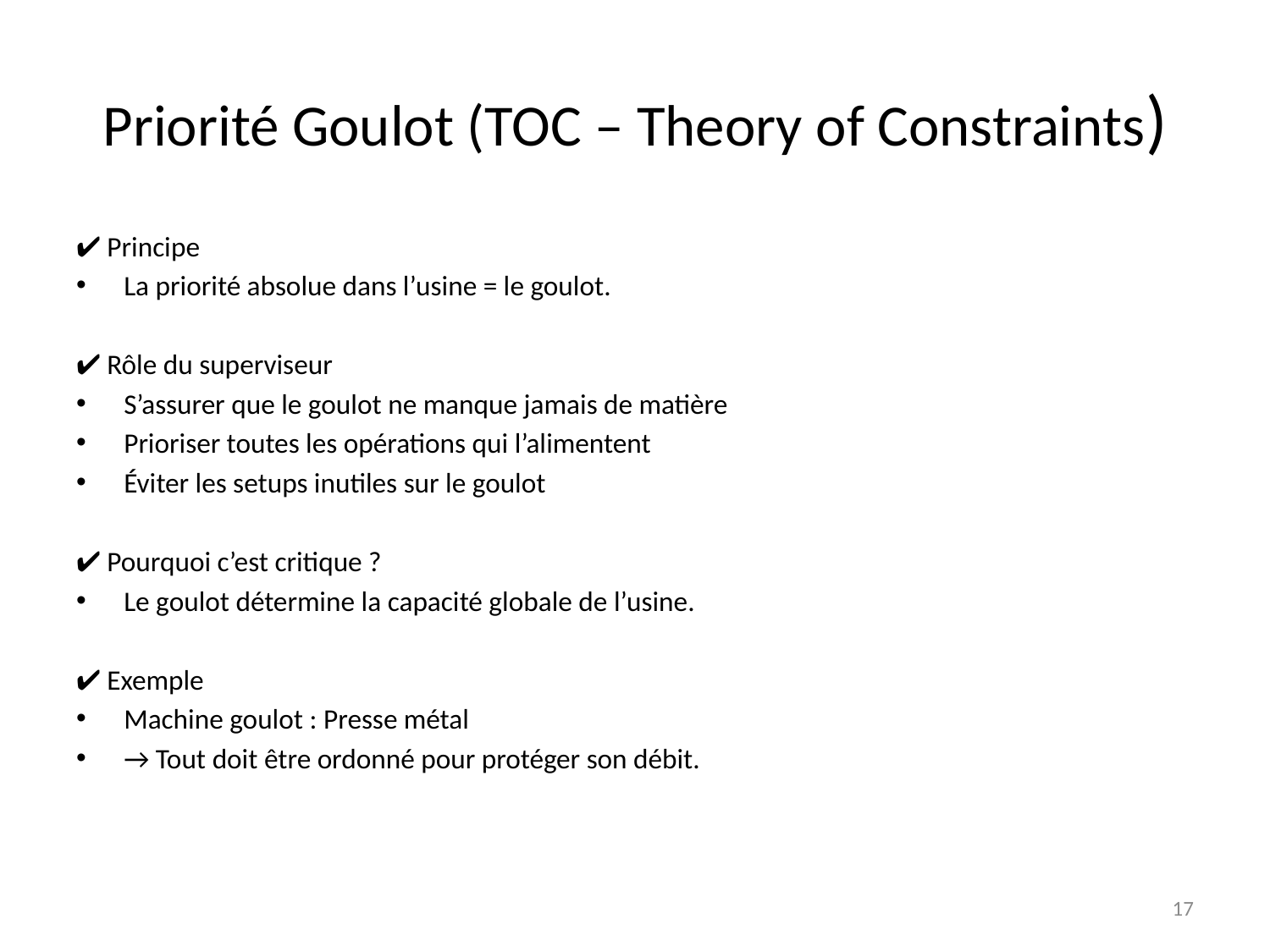

# Priorité Goulot (TOC – Theory of Constraints)
✔️ Principe
La priorité absolue dans l’usine = le goulot.

✔️ Rôle du superviseur
S’assurer que le goulot ne manque jamais de matière
Prioriser toutes les opérations qui l’alimentent
Éviter les setups inutiles sur le goulot

✔️ Pourquoi c’est critique ?
Le goulot détermine la capacité globale de l’usine.

✔️ Exemple
Machine goulot : Presse métal
→ Tout doit être ordonné pour protéger son débit.
17